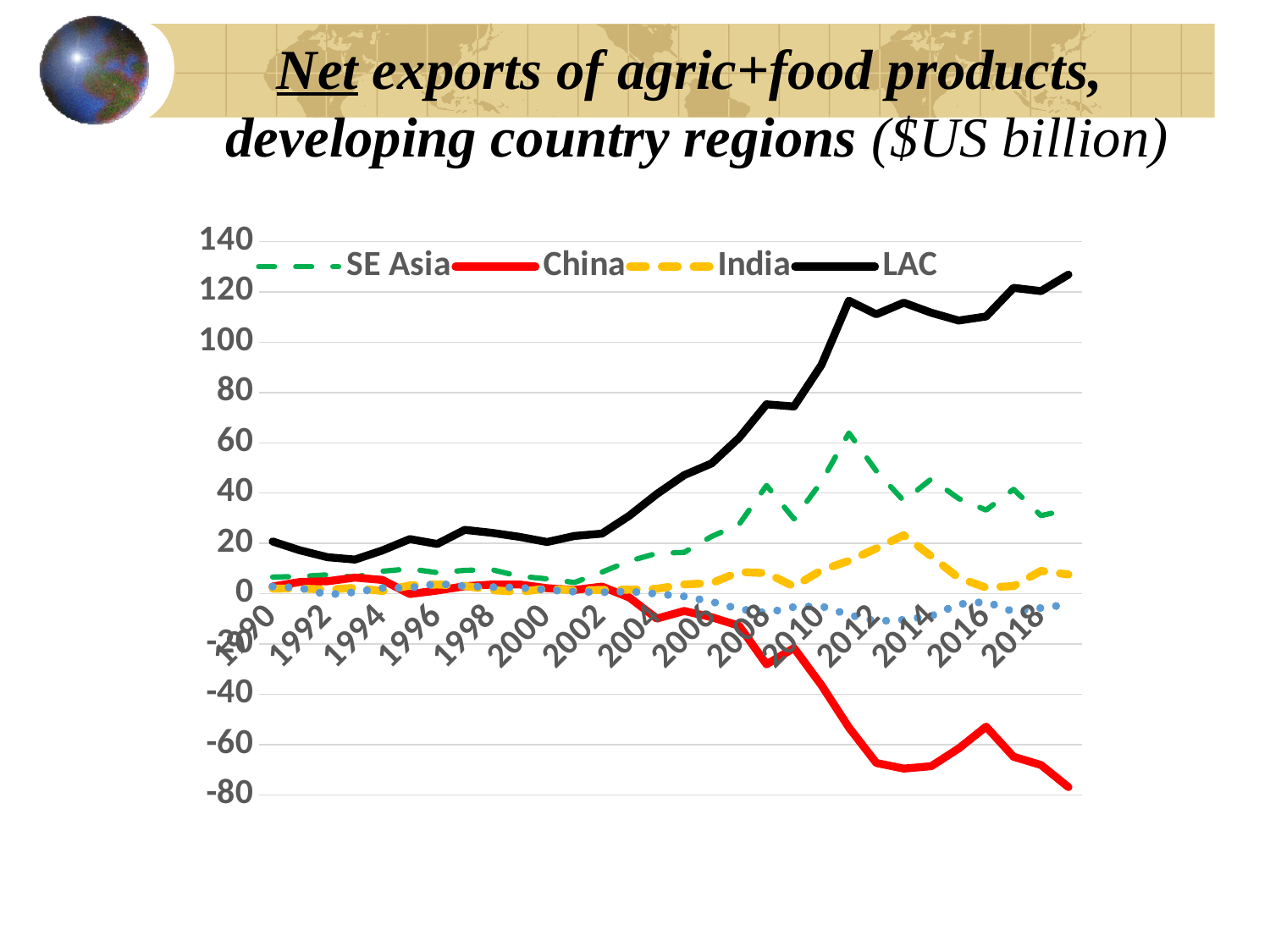

# Net exports of agric+food products, developing country regions ($US billion)

### Chart

| Category | SE Asia | China | India | LAC | SSA |
|---|---|---|---|---|---|
| 1990 | 6.607196999999999 | 2.848559 | 1.9898939999999998 | 20.753282 | 2.8248619999999995 |
| 1991 | 6.842504000000002 | 4.653993000000001 | 2.053685 | 17.210231000000007 | 2.2854259999999993 |
| 1992 | 7.473580999999999 | 4.930019000000001 | 1.5930279999999999 | 14.490006000000001 | -0.4020360000000007 |
| 1993 | 6.537343999999999 | 6.377122999999999 | 2.3138259999999997 | 13.563412000000007 | 0.5865379999999991 |
| 1994 | 8.93091 | 5.452193 | 1.0345329999999997 | 17.192464 | 2.2474490000000014 |
| 1995 | 9.861421 | -0.15005999999999986 | 3.270617 | 21.688162 | 2.318939999999998 |
| 1996 | 8.350417999999998 | 1.2305810000000008 | 3.6425280000000004 | 19.752327000000022 | 3.9885270000000013 |
| 1997 | 9.26256 | 2.9438239999999993 | 3.0792199999999994 | 25.363403999999996 | 2.980389999999999 |
| 1998 | 9.510549999999999 | 3.622457 | 1.3940680000000003 | 24.170572000000014 | 2.617648 |
| 1999 | 6.911886000000003 | 3.636591 | 0.6725560000000002 | 22.572087000000003 | 2.4036290000000005 |
| 2000 | 5.888217000000001 | 2.178825 | 2.0721620000000005 | 20.534059999999997 | 1.489072000000002 |
| 2001 | 4.4369489999999985 | 1.4808450000000004 | 1.3108119999999999 | 22.945223999999996 | 0.7792890000000003 |
| 2002 | 8.568170000000002 | 2.8066959999999987 | 1.4962909999999994 | 23.869977000000013 | 0.5505689999999994 |
| 2003 | 12.962327000000002 | -1.564601999999999 | 1.596451 | 31.01466499999998 | 0.8973050000000011 |
| 2004 | 16.012729999999998 | -9.905424 | 1.934114 | 39.620975999999985 | -0.10219600000000106 |
| 2005 | 16.418916000000003 | -6.889782999999998 | 3.65897 | 47.13955800000001 | -1.07939 |
| 2006 | 22.749362 | -9.369327000000002 | 4.189919 | 51.80131899999999 | -3.1939160000000015 |
| 2007 | 27.54632699999999 | -12.761088999999998 | 8.615518999999999 | 61.98455 | -6.099923999999998 |
| 2008 | 43.04818 | -28.104157999999998 | 8.166753000000002 | 75.28702299999999 | -7.641444 |
| 2009 | 29.710774999999998 | -21.616233 | 2.840503 | 74.433737 | -5.273679999999995 |
| 2010 | 44.515183 | -36.390158 | 9.310816 | 90.954124 | -4.989156999999999 |
| 2011 | 63.909215 | -53.21260099999999 | 13.032133000000002 | 116.476979 | -8.415892 |
| 2012 | 48.76942 | -67.338724 | 17.980589000000002 | 111.09273300000001 | -10.936621999999996 |
| 2013 | 36.911311999999995 | -69.563488 | 23.266798 | 115.708786 | -10.376218000000005 |
| 2014 | 45.60706999999999 | -68.606876 | 14.878314999999997 | 111.71463999999995 | -8.874842999999995 |
| 2015 | 37.82941799999999 | -61.570152 | 6.259533000000001 | 108.60616700000003 | -4.207500000000003 |
| 2016 | 33.25138 | -52.883914 | 2.4075239999999987 | 110.21843800000002 | -3.234758999999997 |
| 2017 | 41.50438000000001 | -64.849436 | 3.029647999999998 | 121.61007099999998 | -7.172544999999992 |
| 2018 | 31.04193500000001 | -68.124562 | 9.057052000000002 | 120.32835800000001 | -5.706136000000008 |
| 2019 | 33.48162000000001 | -76.92022700000001 | 7.613524999999999 | 126.86714800000001 | -4.2576270000000065 |